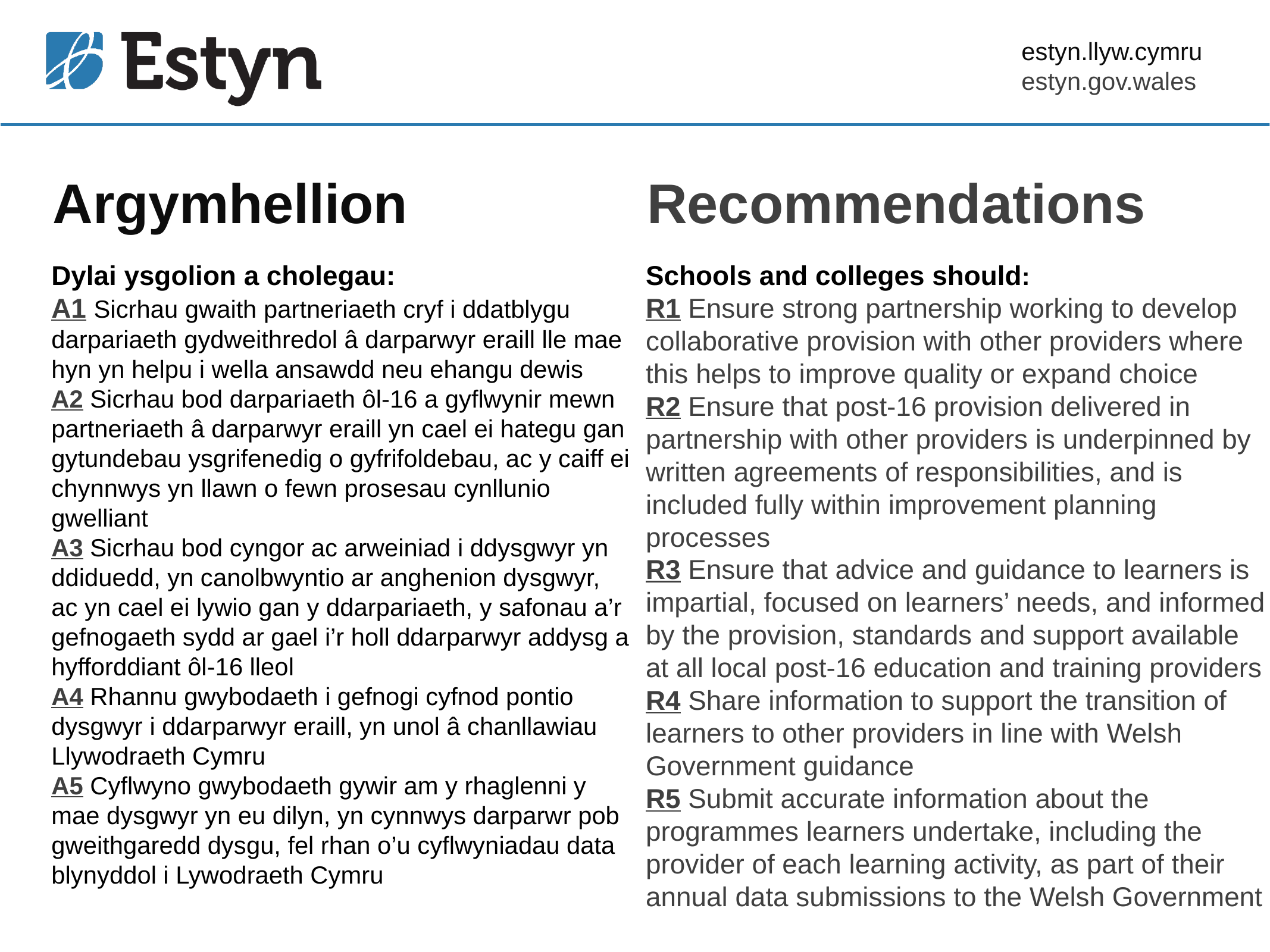

# Argymhellion
Recommendations
Dylai ysgolion a cholegau:
A1 Sicrhau gwaith partneriaeth cryf i ddatblygu darpariaeth gydweithredol â darparwyr eraill lle mae hyn yn helpu i wella ansawdd neu ehangu dewis
A2 Sicrhau bod darpariaeth ôl-16 a gyflwynir mewn partneriaeth â darparwyr eraill yn cael ei hategu gan gytundebau ysgrifenedig o gyfrifoldebau, ac y caiff ei chynnwys yn llawn o fewn prosesau cynllunio gwelliant
A3 Sicrhau bod cyngor ac arweiniad i ddysgwyr yn ddiduedd, yn canolbwyntio ar anghenion dysgwyr, ac yn cael ei lywio gan y ddarpariaeth, y safonau a’r gefnogaeth sydd ar gael i’r holl ddarparwyr addysg a hyfforddiant ôl-16 lleol
A4 Rhannu gwybodaeth i gefnogi cyfnod pontio dysgwyr i ddarparwyr eraill, yn unol â chanllawiau Llywodraeth Cymru
A5 Cyflwyno gwybodaeth gywir am y rhaglenni y mae dysgwyr yn eu dilyn, yn cynnwys darparwr pob gweithgaredd dysgu, fel rhan o’u cyflwyniadau data blynyddol i Lywodraeth Cymru

Schools and colleges should:
R1 Ensure strong partnership working to develop collaborative provision with other providers where this helps to improve quality or expand choice
R2 Ensure that post-16 provision delivered in partnership with other providers is underpinned by written agreements of responsibilities, and is included fully within improvement planning processes
R3 Ensure that advice and guidance to learners is impartial, focused on learners’ needs, and informed by the provision, standards and support available at all local post-16 education and training providers
R4 Share information to support the transition of learners to other providers in line with Welsh Government guidance
R5 Submit accurate information about the programmes learners undertake, including the provider of each learning activity, as part of their annual data submissions to the Welsh Government